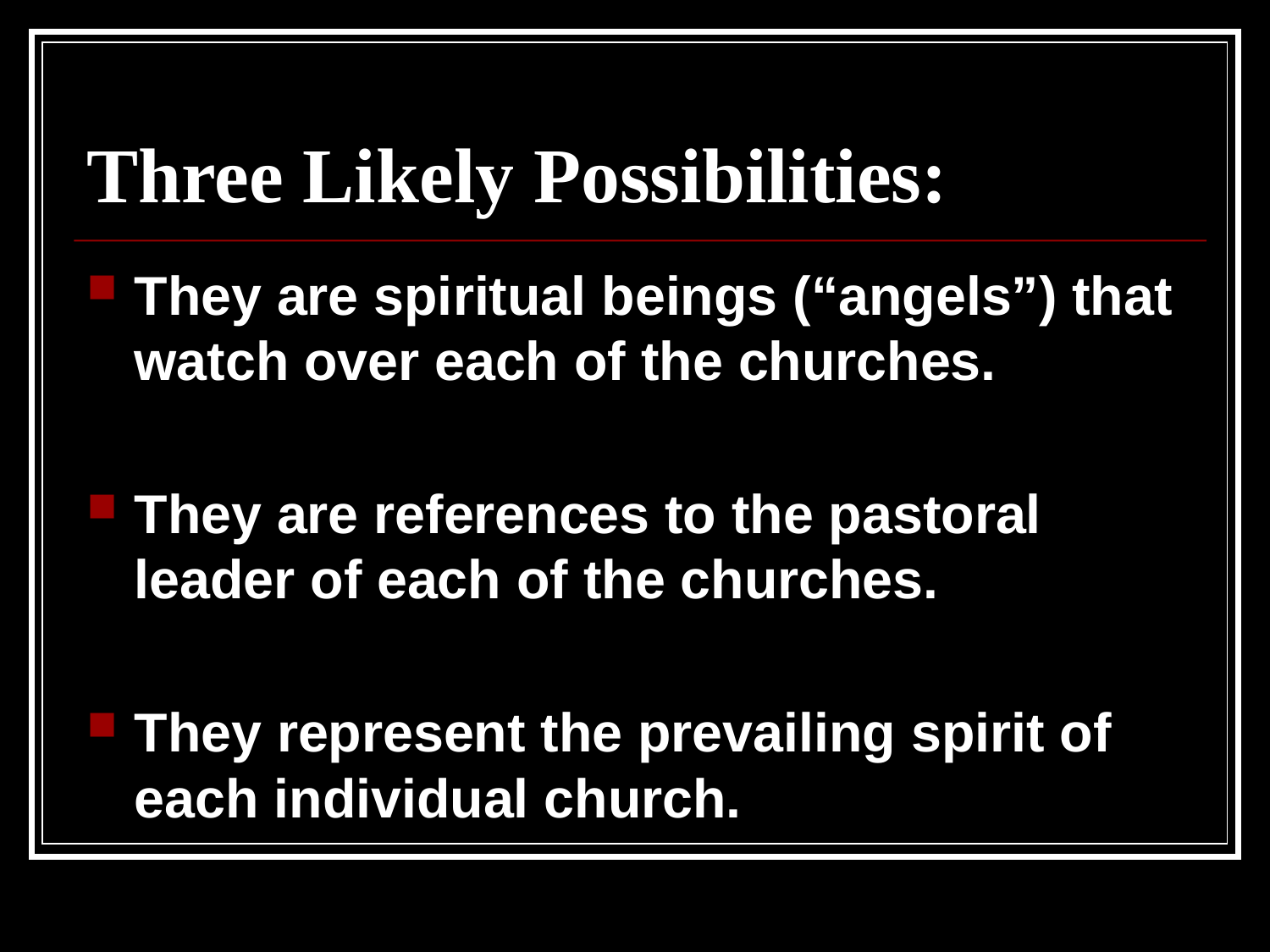

# Three Likely Possibilities:
They are spiritual beings (“angels”) that watch over each of the churches.

They are references to the pastoral leader of each of the churches.

They represent the prevailing spirit of each individual church.